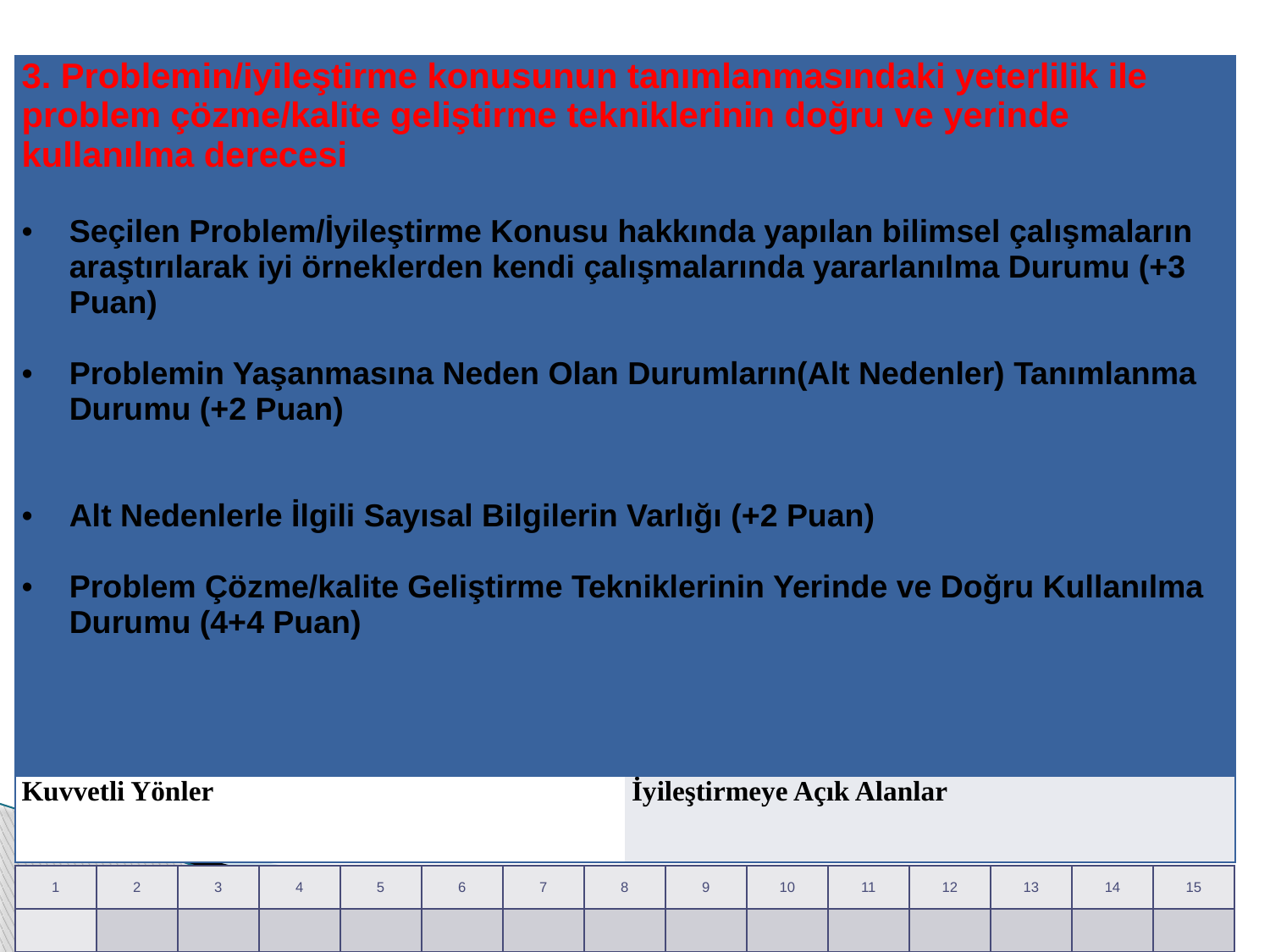

| 3. Problemin/iyileştirme konusunun tanımlanmasındaki yeterlilik ile problem çözme/kalite geliştirme tekniklerinin doğru ve yerinde kullanılma derecesi Seçilen Problem/İyileştirme Konusu hakkında yapılan bilimsel çalışmaların araştırılarak iyi örneklerden kendi çalışmalarında yararlanılma Durumu (+3 Puan) Problemin Yaşanmasına Neden Olan Durumların(Alt Nedenler) Tanımlanma Durumu (+2 Puan) Alt Nedenlerle İlgili Sayısal Bilgilerin Varlığı (+2 Puan) Problem Çözme/kalite Geliştirme Tekniklerinin Yerinde ve Doğru Kullanılma Durumu (4+4 Puan) |  |
| --- | --- |
| Kuvvetli Yönler | İyileştirmeye Açık Alanlar |
| 1 | 2 | 3 | 4 | 5 | 6 | 7 | 8 | 9 | 10 | 11 | 12 | 13 | 14 | 15 |
| --- | --- | --- | --- | --- | --- | --- | --- | --- | --- | --- | --- | --- | --- | --- |
|  |  |  |  |  |  |  |  |  |  |  |  |  |  |  |